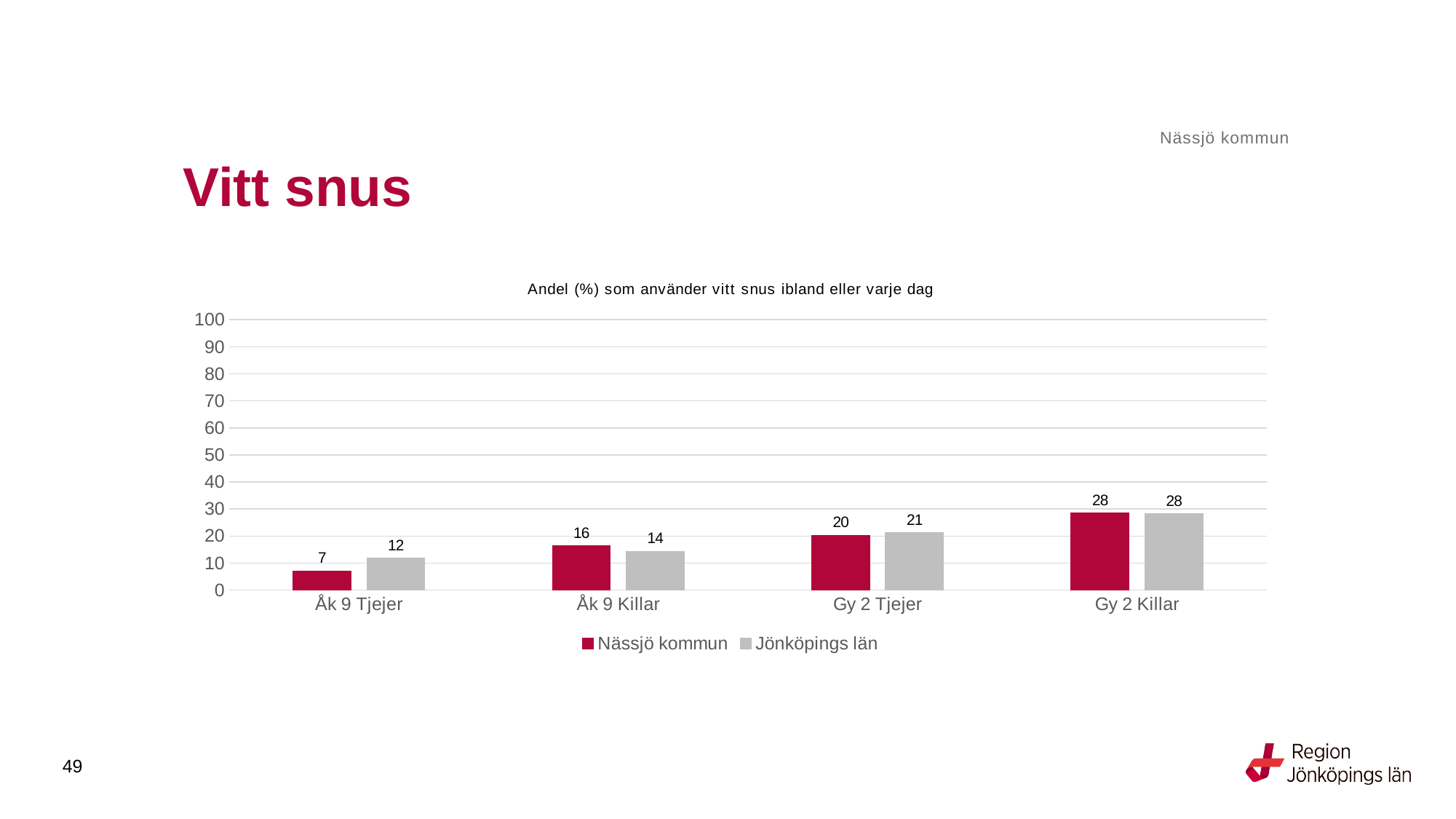

Nässjö kommun
# Vitt snus

### Chart: Andel (%) som använder vitt snus ibland eller varje dag

| Category | Nässjö kommun | Jönköpings län |
|---|---|---|
| Åk 9 Tjejer | 7.0866 | 11.7798 |
| Åk 9 Killar | 16.3934 | 14.425 |
| Gy 2 Tjejer | 20.3125 | 21.1709 |
| Gy 2 Killar | 28.4483 | 28.3221 |
49